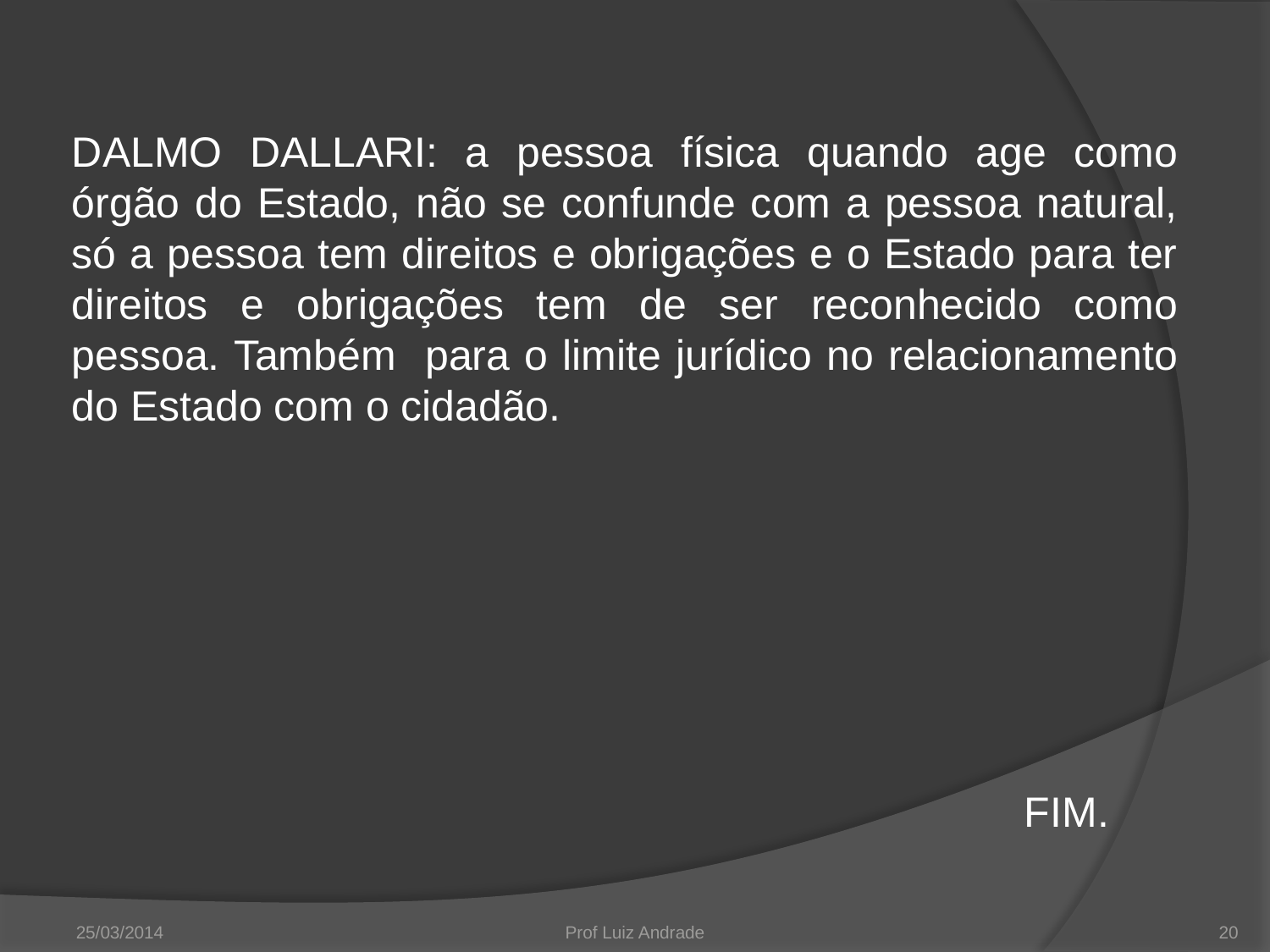

DALMO DALLARI: a pessoa física quando age como órgão do Estado, não se confunde com a pessoa natural, só a pessoa tem direitos e obrigações e o Estado para ter direitos e obrigações tem de ser reconhecido como pessoa. Também  para o limite jurídico no relacionamento do Estado com o cidadão.

                                                                                         																	FIM.

25/03/2014
Prof Luiz Andrade
20